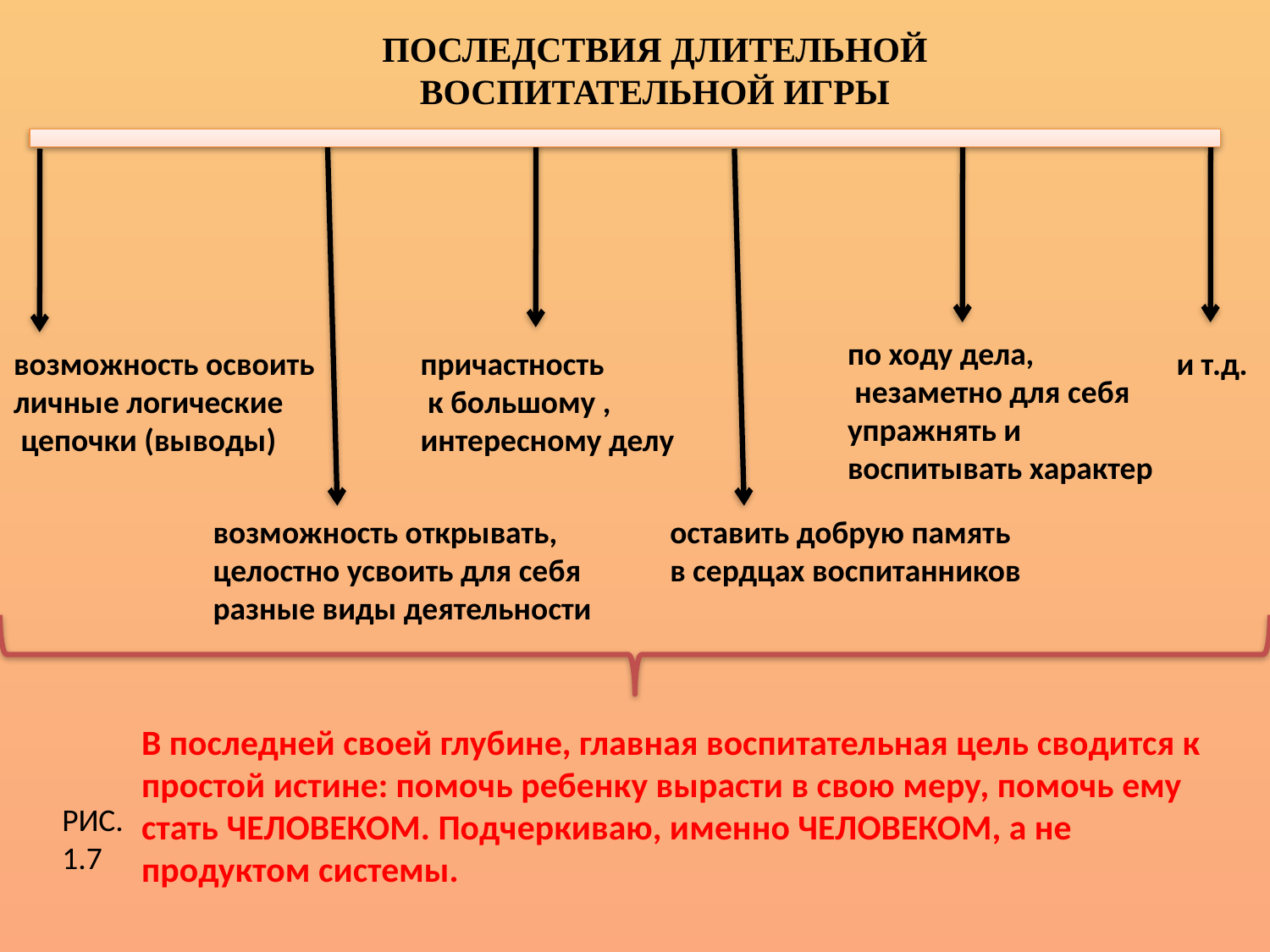

ПОСЛЕДСТВИЯ ДЛИТЕЛЬНОЙ
ВОСПИТАТЕЛЬНОЙ ИГРЫ

по ходу дела,
 незаметно для себя
упражнять и
воспитывать характер
возможность освоить
личные логические
 цепочки (выводы)
причастность
 к большому ,
интересному делу
и т.д.
возможность открывать,
целостно усвоить для себя
разные виды деятельности
оставить добрую память
в сердцах воспитанников
В последней своей глубине, главная воспитательная цель сводится к простой истине: помочь ребенку вырасти в свою меру, помочь ему стать ЧЕЛОВЕКОМ. Подчеркиваю, именно ЧЕЛОВЕКОМ, а не продуктом системы.
РИС.
1.7